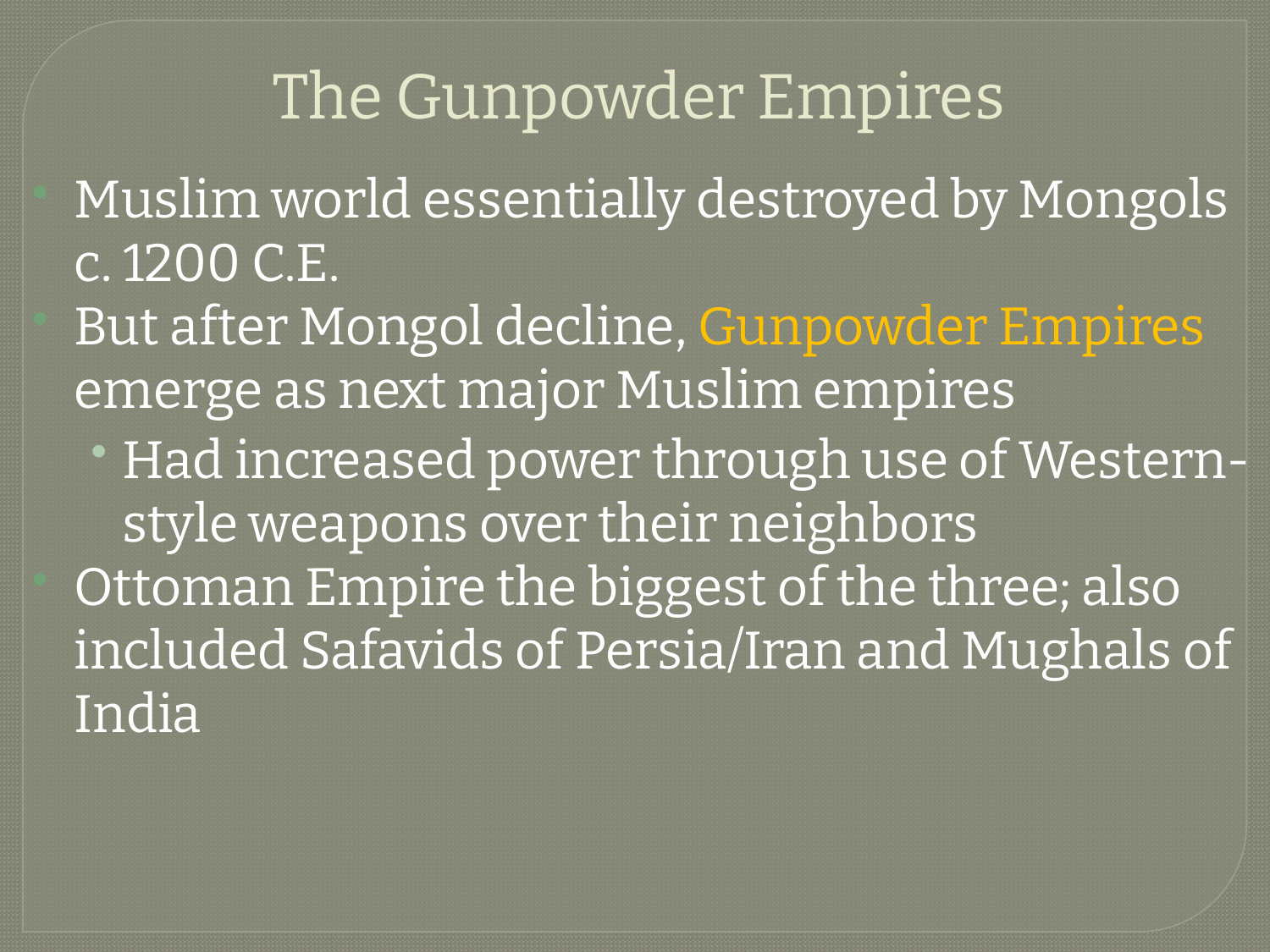

The Gunpowder Empires
Muslim world essentially destroyed by Mongols c. 1200 C.E.
But after Mongol decline, Gunpowder Empires emerge as next major Muslim empires
Had increased power through use of Western-style weapons over their neighbors
Ottoman Empire the biggest of the three; also included Safavids of Persia/Iran and Mughals of India